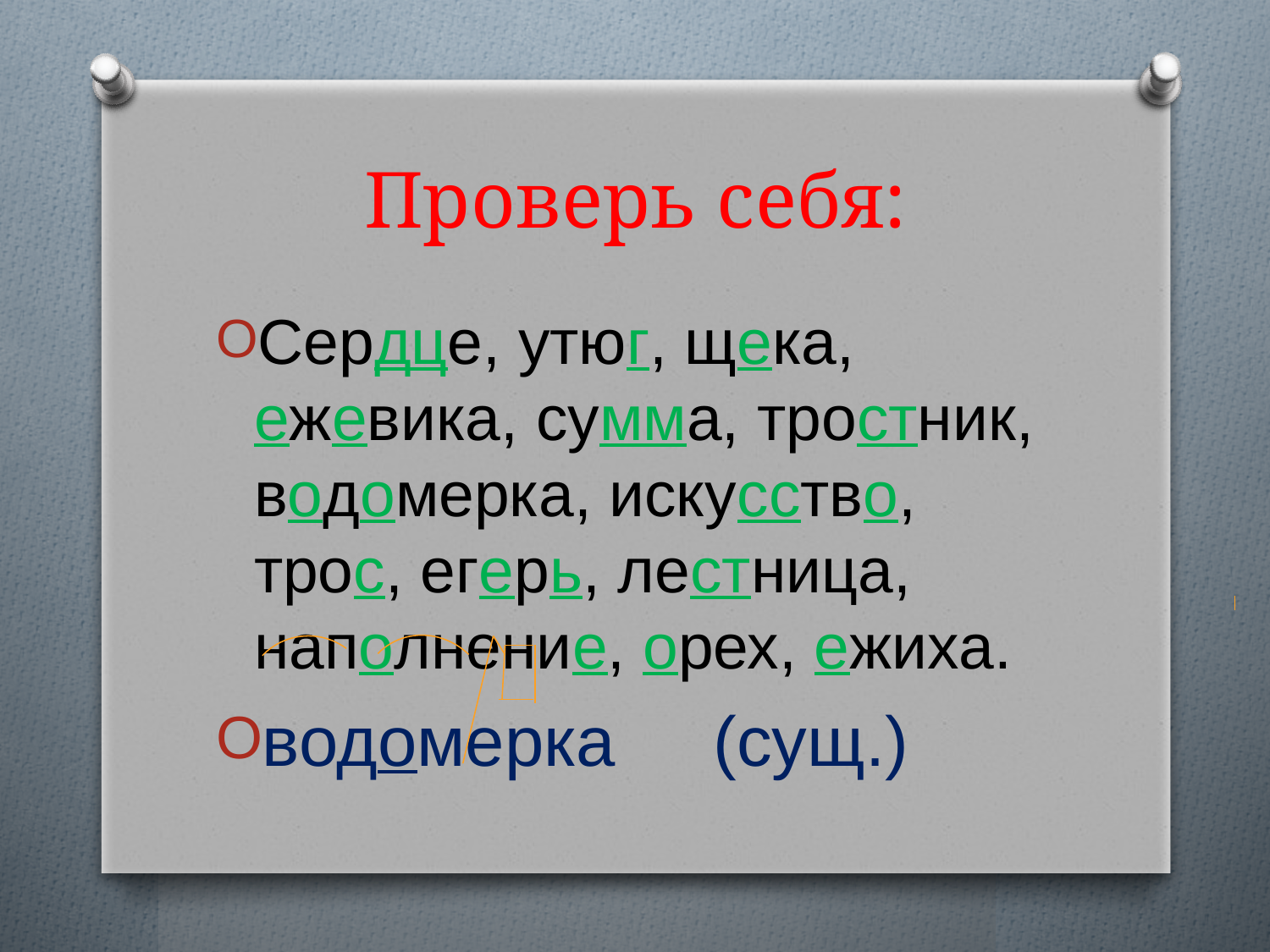

# Проверь себя:
Сердце, утюг, щека, ежевика, сумма, тростник, водомерка, искусство, трос, егерь, лестница, наполнение, орех, ежиха.
водомерка     (сущ.)